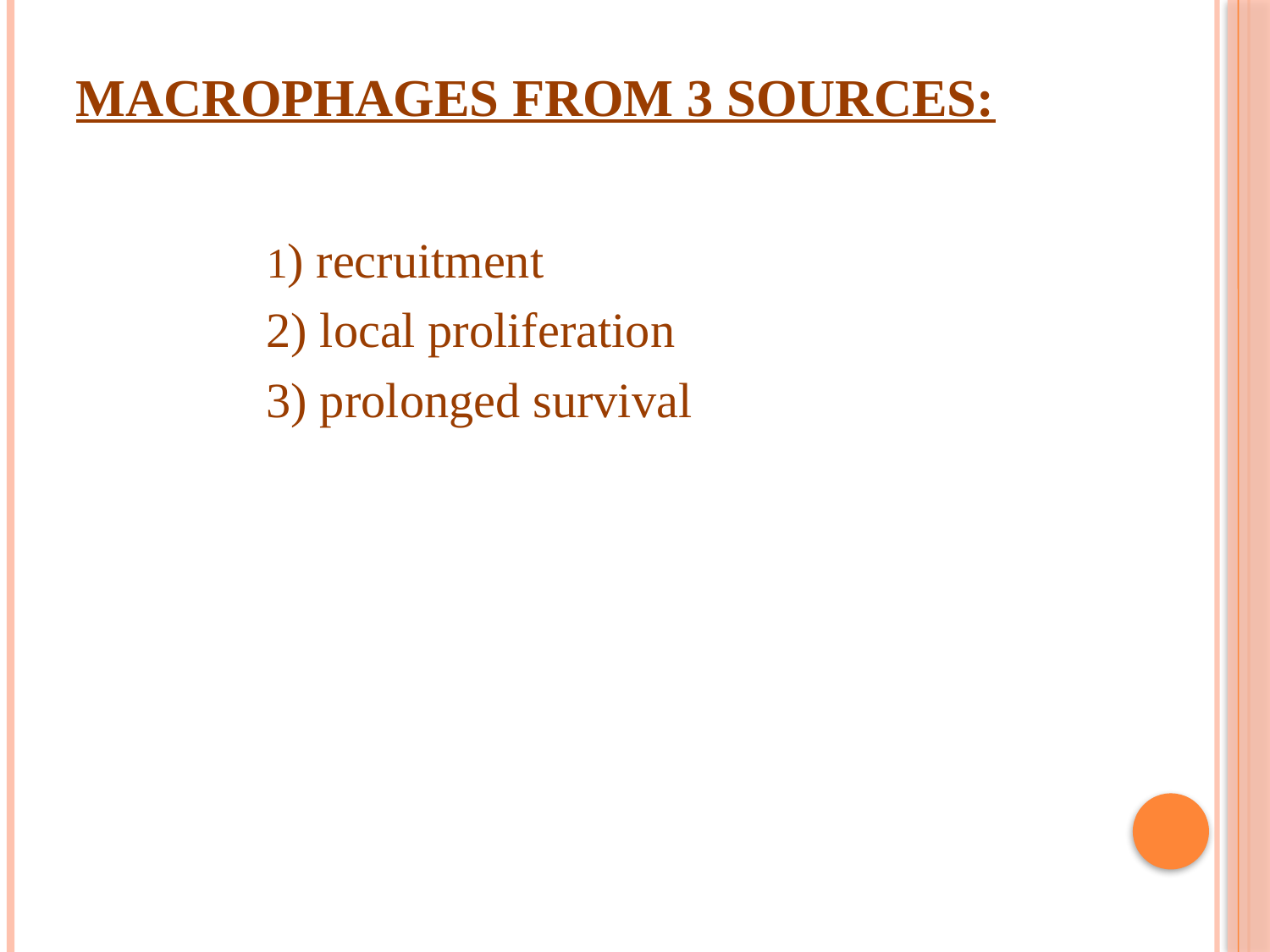

# Macrophages from 3 sources:
		1) recruitment
		2) local proliferation
		3) prolonged survival